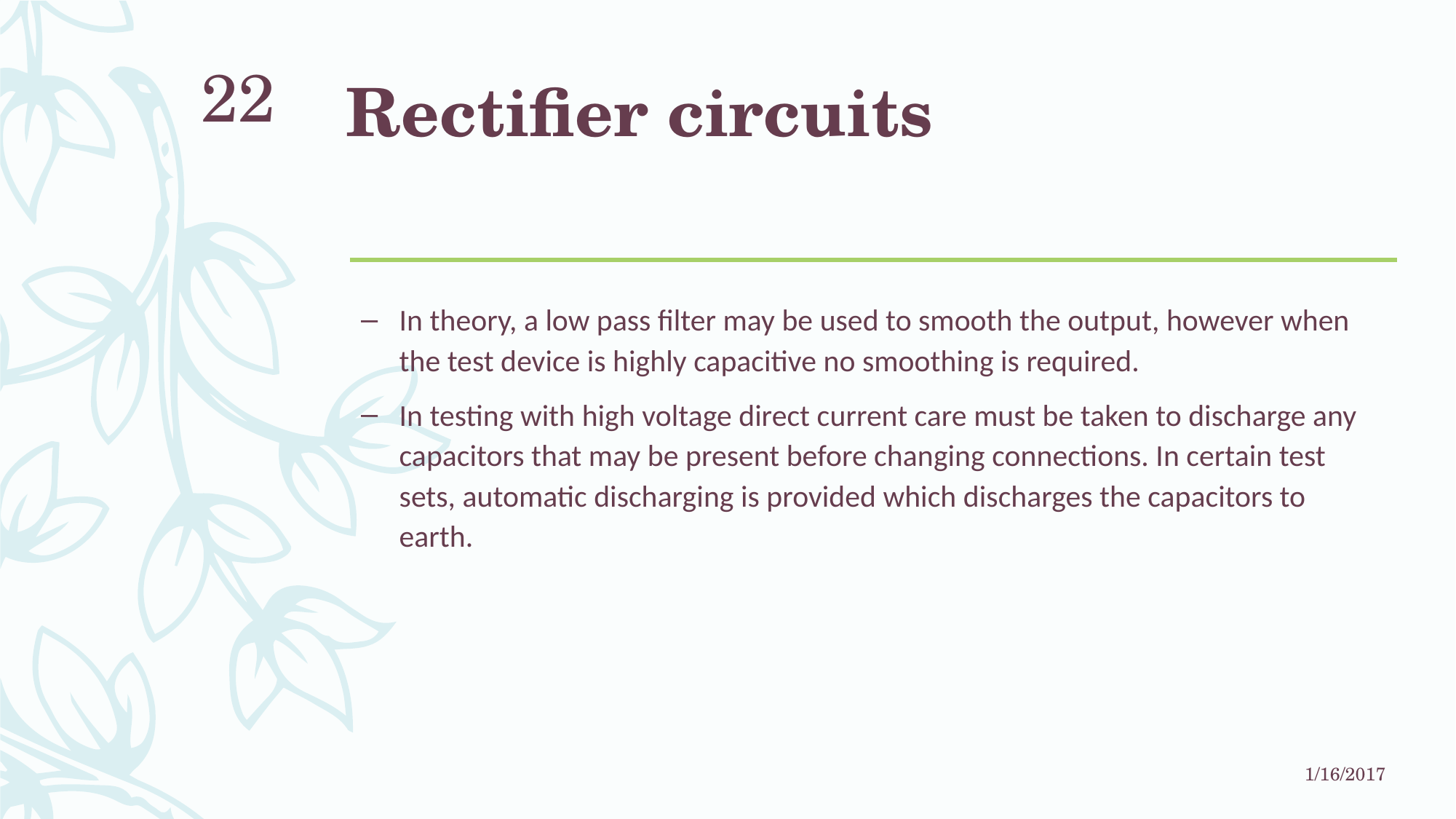

# Rectifier circuits
22
In theory, a low pass filter may be used to smooth the output, however when the test device is highly capacitive no smoothing is required.
In testing with high voltage direct current care must be taken to discharge any capacitors that may be present before changing connections. In certain test sets, automatic discharging is provided which discharges the capacitors to earth.
1/16/2017